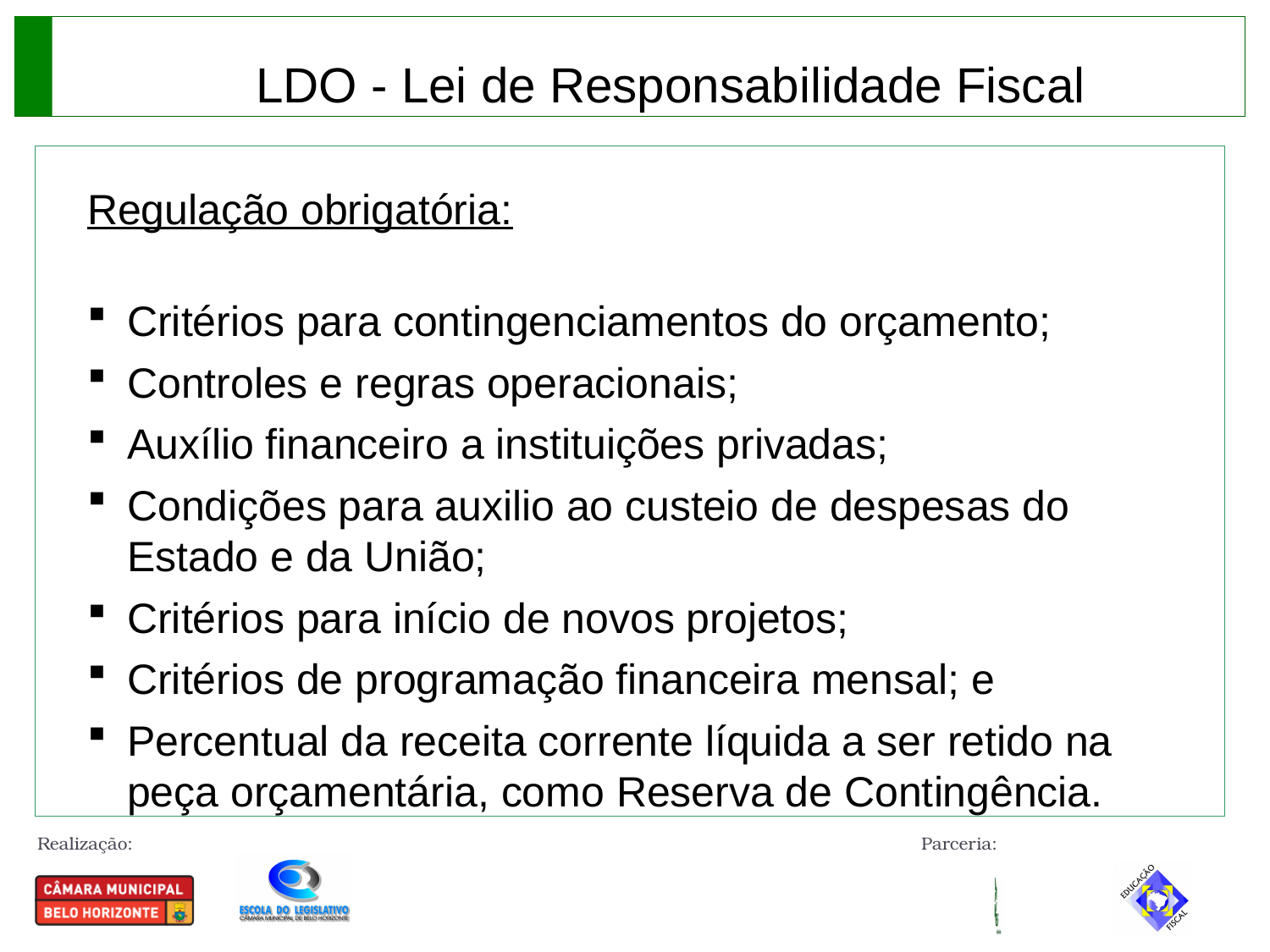

LDO - Lei de Responsabilidade Fiscal

Regulação obrigatória:

Critérios para contingenciamentos do orçamento;
Controles e regras operacionais;
Auxílio financeiro a instituições privadas;
Condições para auxilio ao custeio de despesas do Estado e da União;
Critérios para início de novos projetos;
Critérios de programação financeira mensal; e
Percentual da receita corrente líquida a ser retido na peça orçamentária, como Reserva de Contingência.